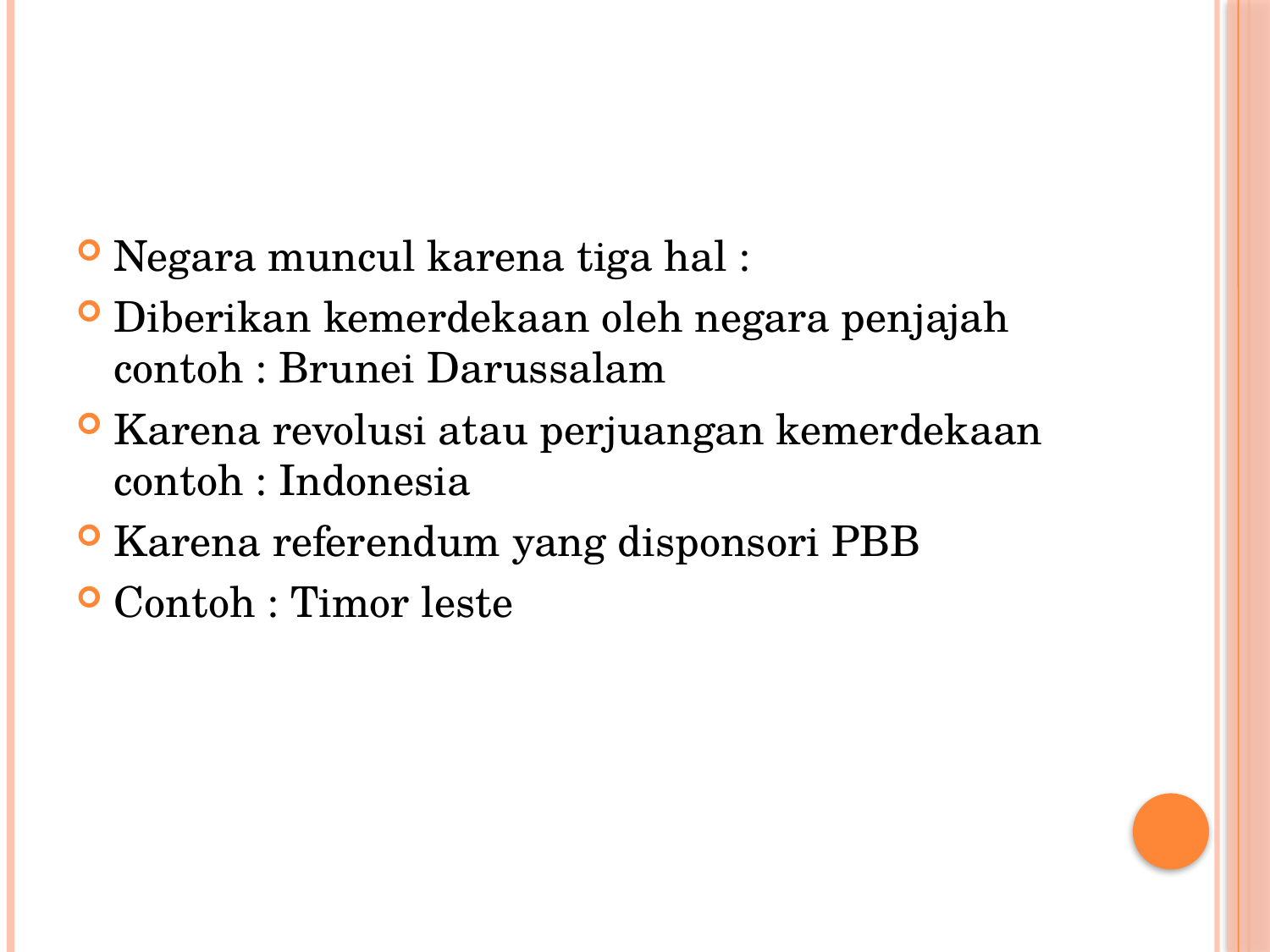

#
Negara muncul karena tiga hal :
Diberikan kemerdekaan oleh negara penjajah contoh : Brunei Darussalam
Karena revolusi atau perjuangan kemerdekaan contoh : Indonesia
Karena referendum yang disponsori PBB
Contoh : Timor leste